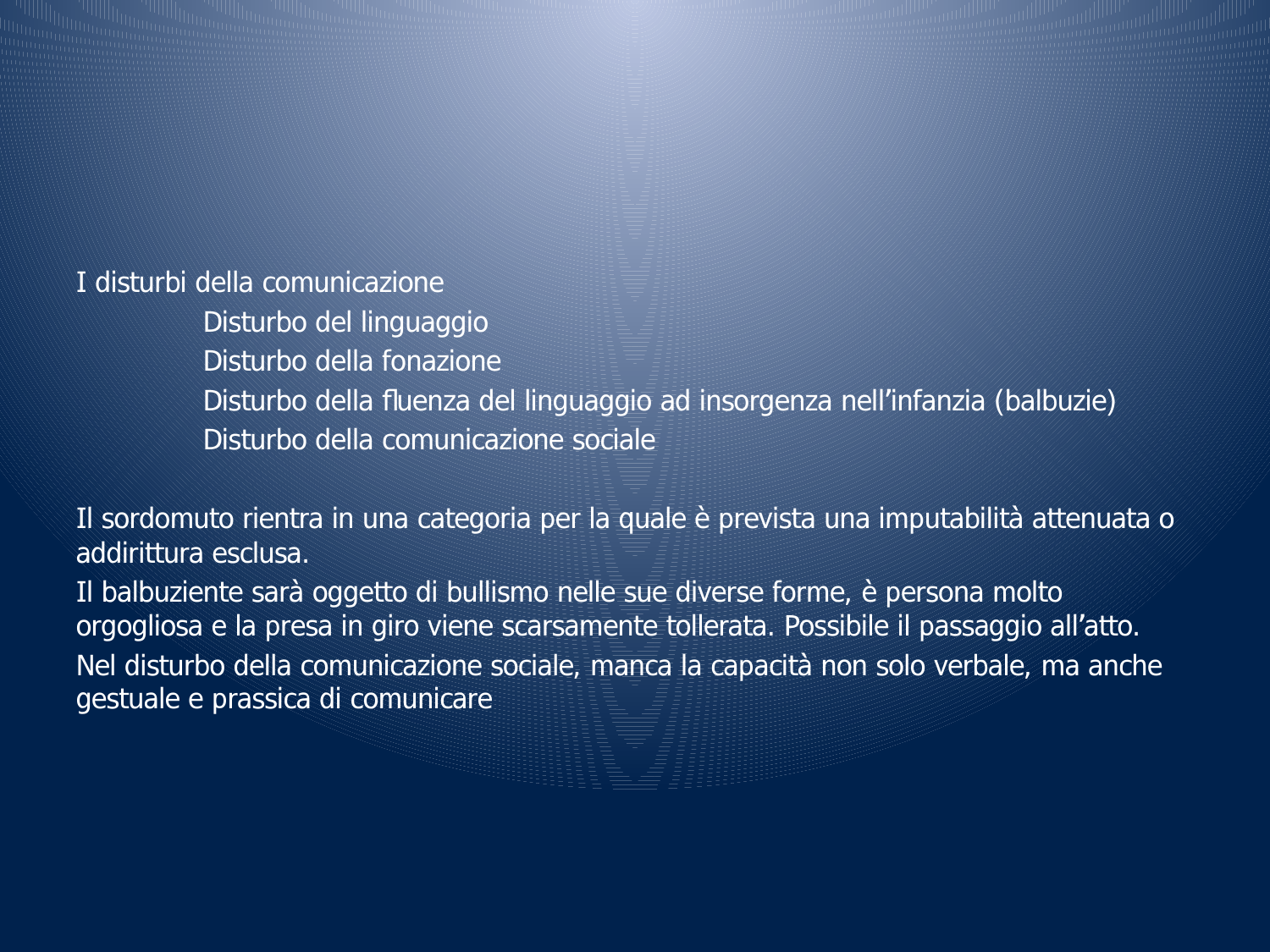

#
I disturbi della comunicazione
	Disturbo del linguaggio
	Disturbo della fonazione
	Disturbo della fluenza del linguaggio ad insorgenza nell’infanzia (balbuzie)
	Disturbo della comunicazione sociale

Il sordomuto rientra in una categoria per la quale è prevista una imputabilità attenuata o addirittura esclusa.
Il balbuziente sarà oggetto di bullismo nelle sue diverse forme, è persona molto orgogliosa e la presa in giro viene scarsamente tollerata. Possibile il passaggio all’atto.
Nel disturbo della comunicazione sociale, manca la capacità non solo verbale, ma anche gestuale e prassica di comunicare